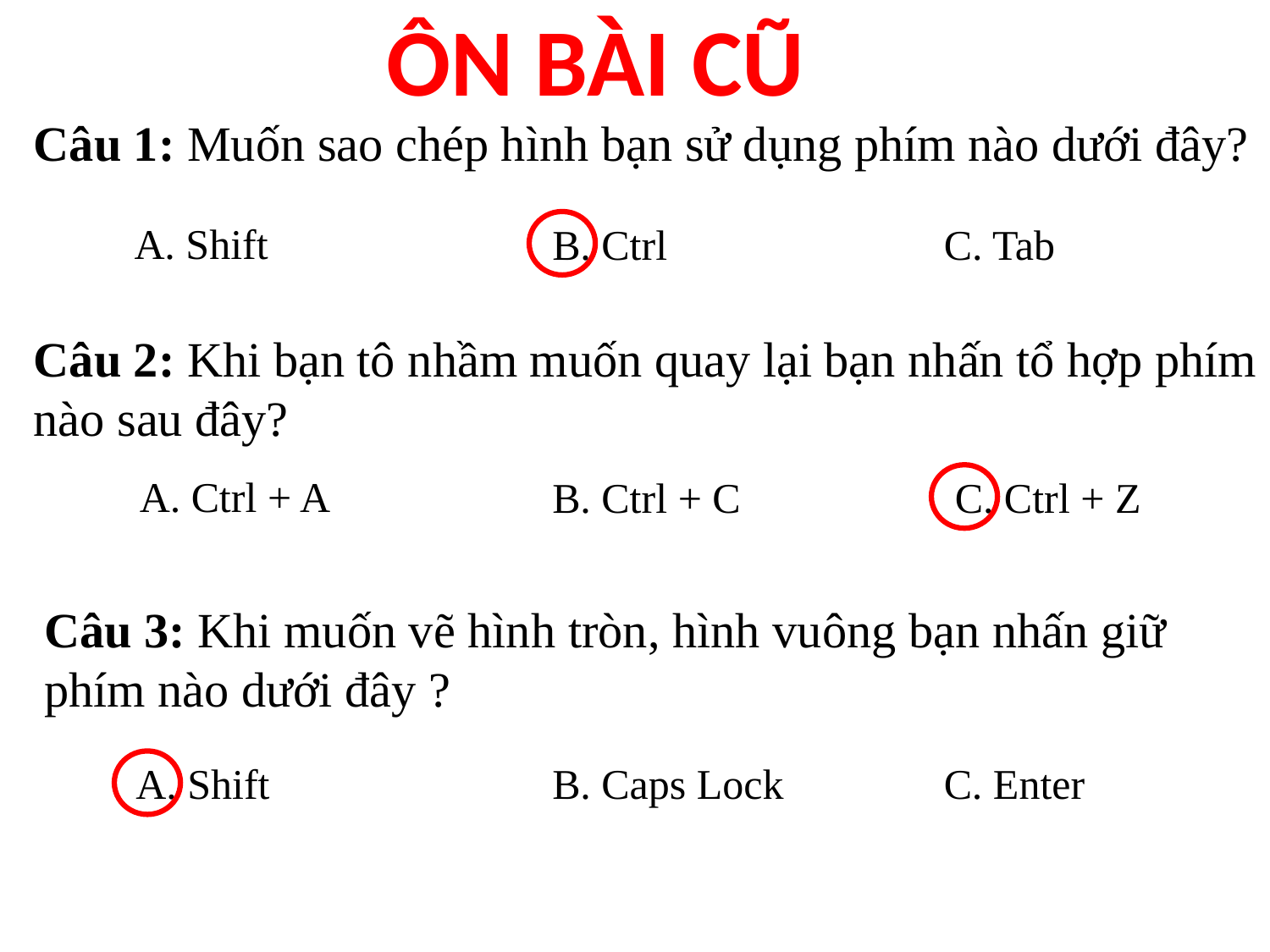

ÔN BÀI CŨ
Câu 1: Muốn sao chép hình bạn sử dụng phím nào dưới đây?

A. Shift

B. Ctrl
C. Tab
Câu 2: Khi bạn tô nhầm muốn quay lại bạn nhấn tổ hợp phím nào sau đây?
A. Ctrl + A
B. Ctrl + C

C. Ctrl + Z
Câu 3: Khi muốn vẽ hình tròn, hình vuông bạn nhấn giữ phím nào dưới đây ?

A. Shift
B. Caps Lock
C. Enter